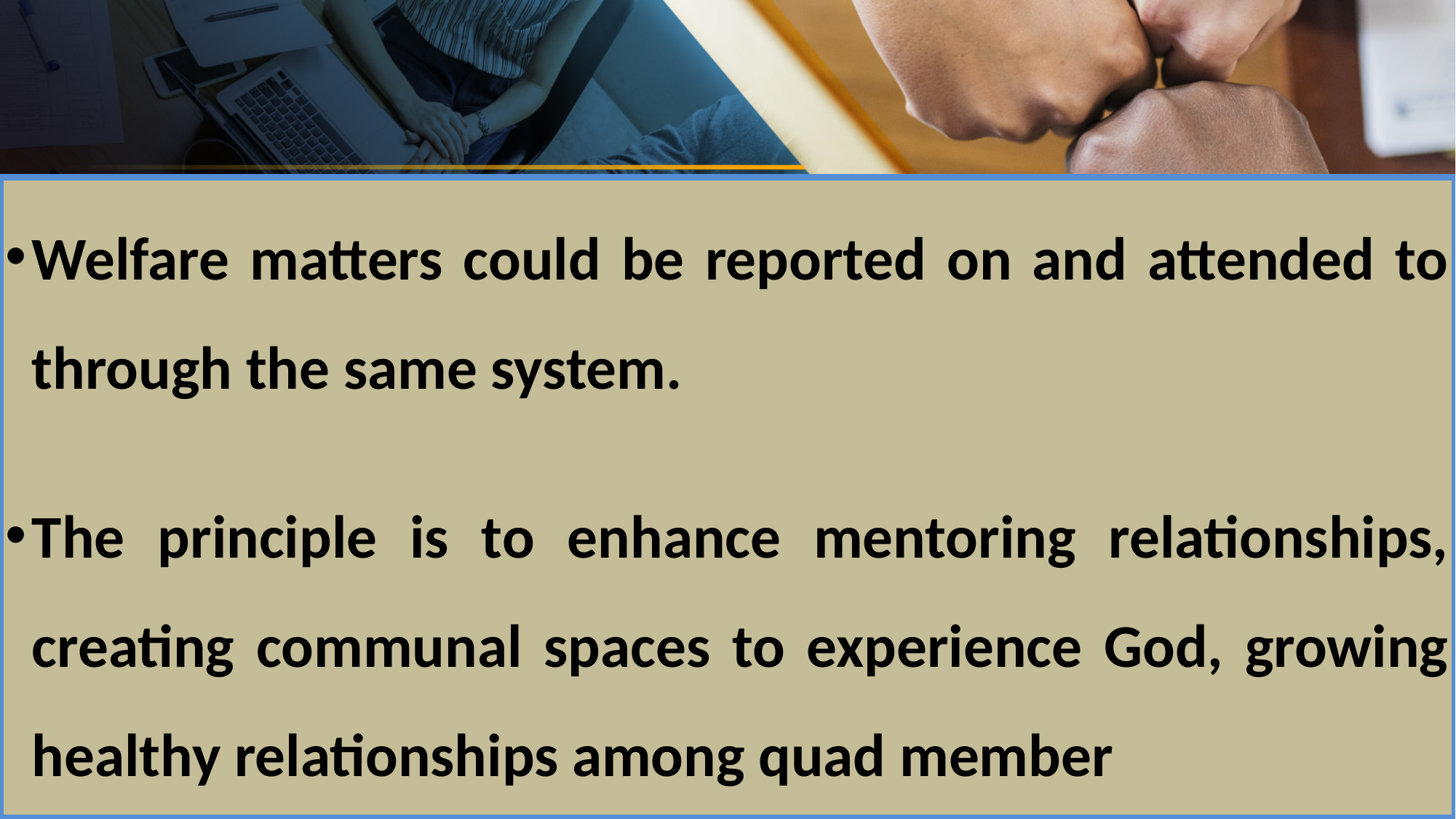

# .
Welfare matters could be reported on and attended to through the same system.

The principle is to enhance mentoring relationships, creating communal spaces to experience God, growing healthy relationships among quad member